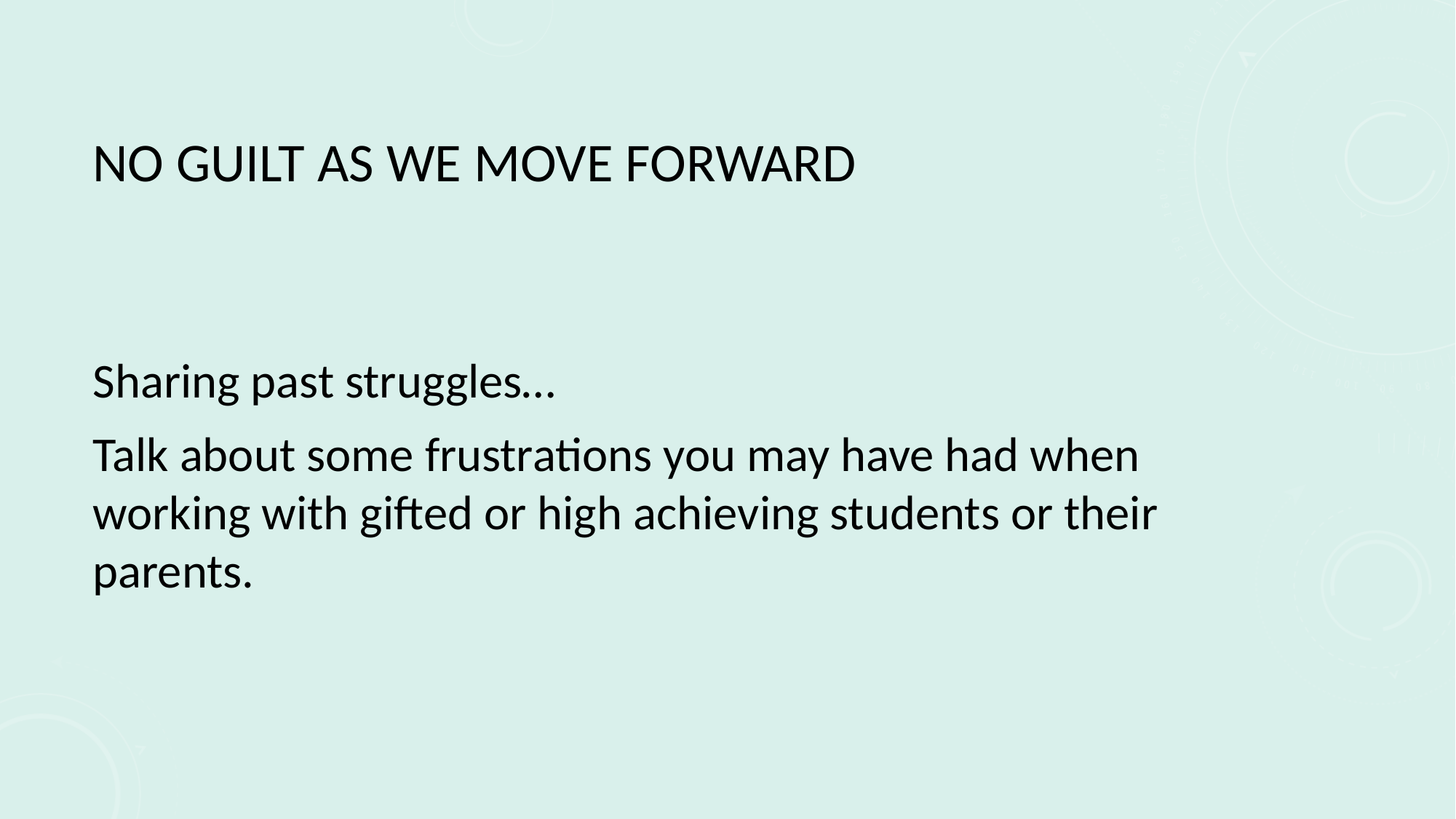

# No guilt as we move forward
Sharing past struggles…
Talk about some frustrations you may have had when working with gifted or high achieving students or their parents.